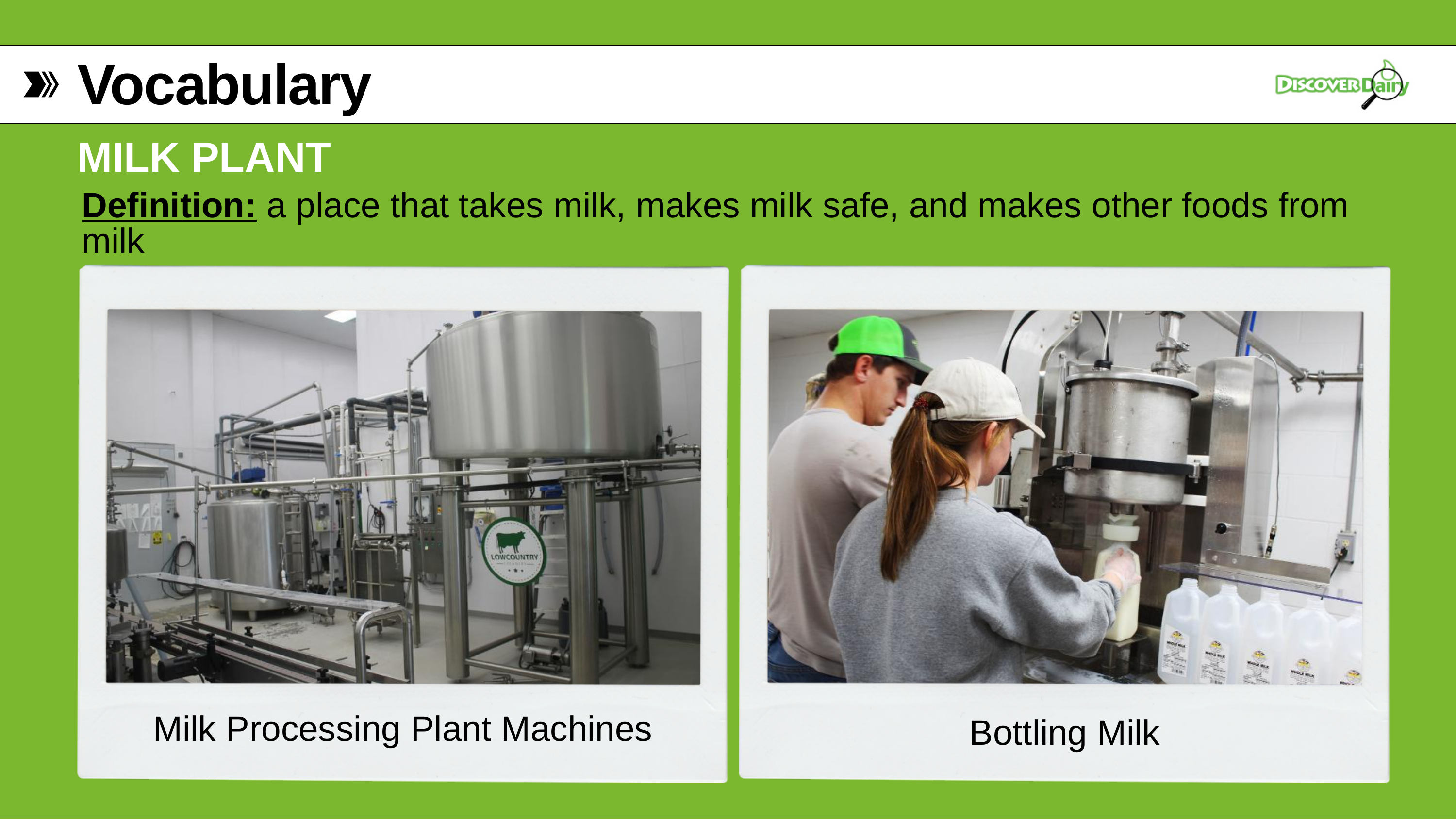

Vocabulary

MILK PLANT
Definition: a place that takes milk, makes milk safe, and makes other foods from milk

Milk Processing Plant Machines
Bottling Milk